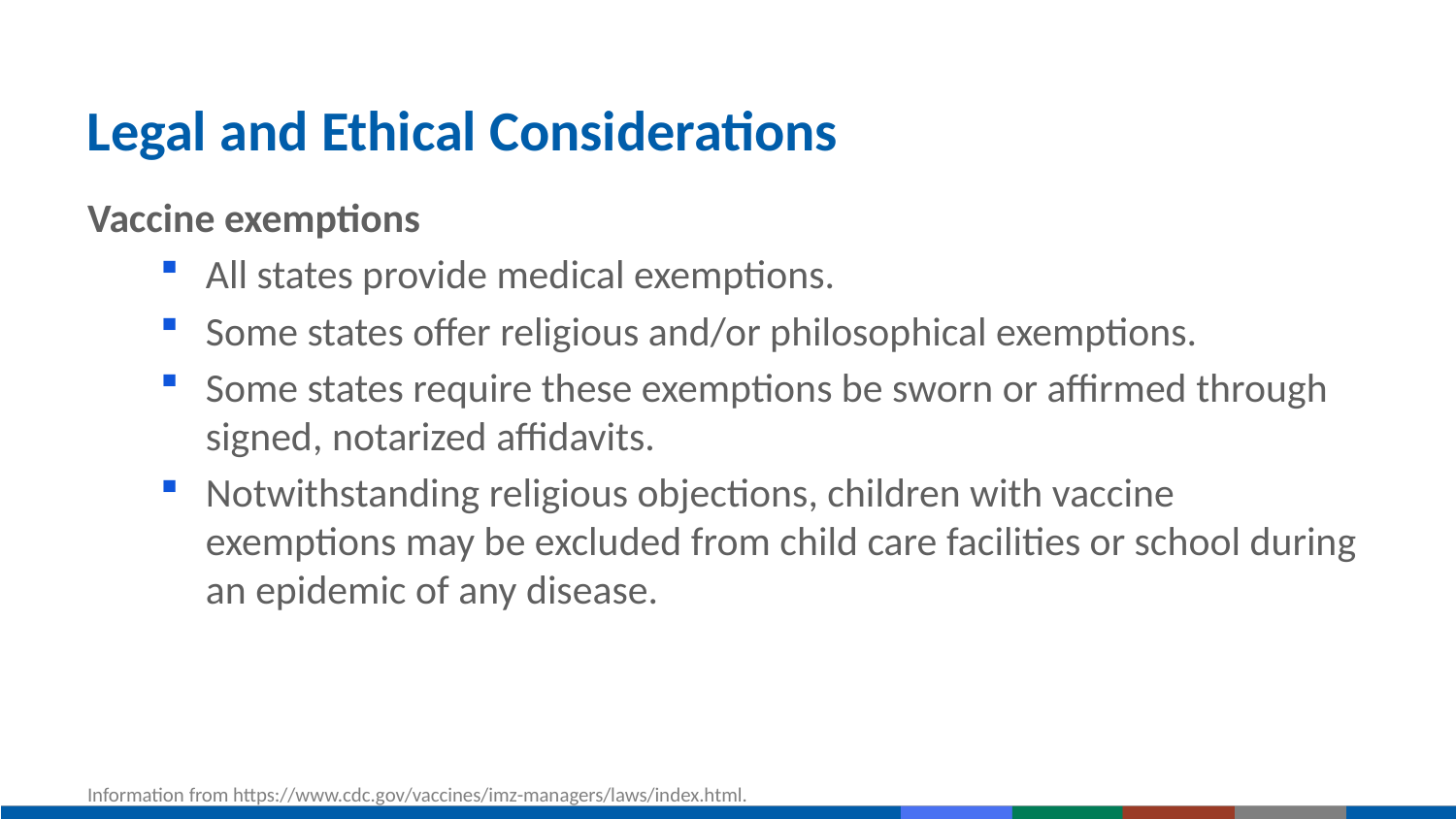

# Legal and Ethical Considerations
Vaccine exemptions
All states provide medical exemptions.
Some states offer religious and/or philosophical exemptions.
Some states require these exemptions be sworn or affirmed through signed, notarized affidavits.
Notwithstanding religious objections, children with vaccine exemptions may be excluded from child care facilities or school during an epidemic of any disease.

Information from https://www.cdc.gov/vaccines/imz-managers/laws/index.html.